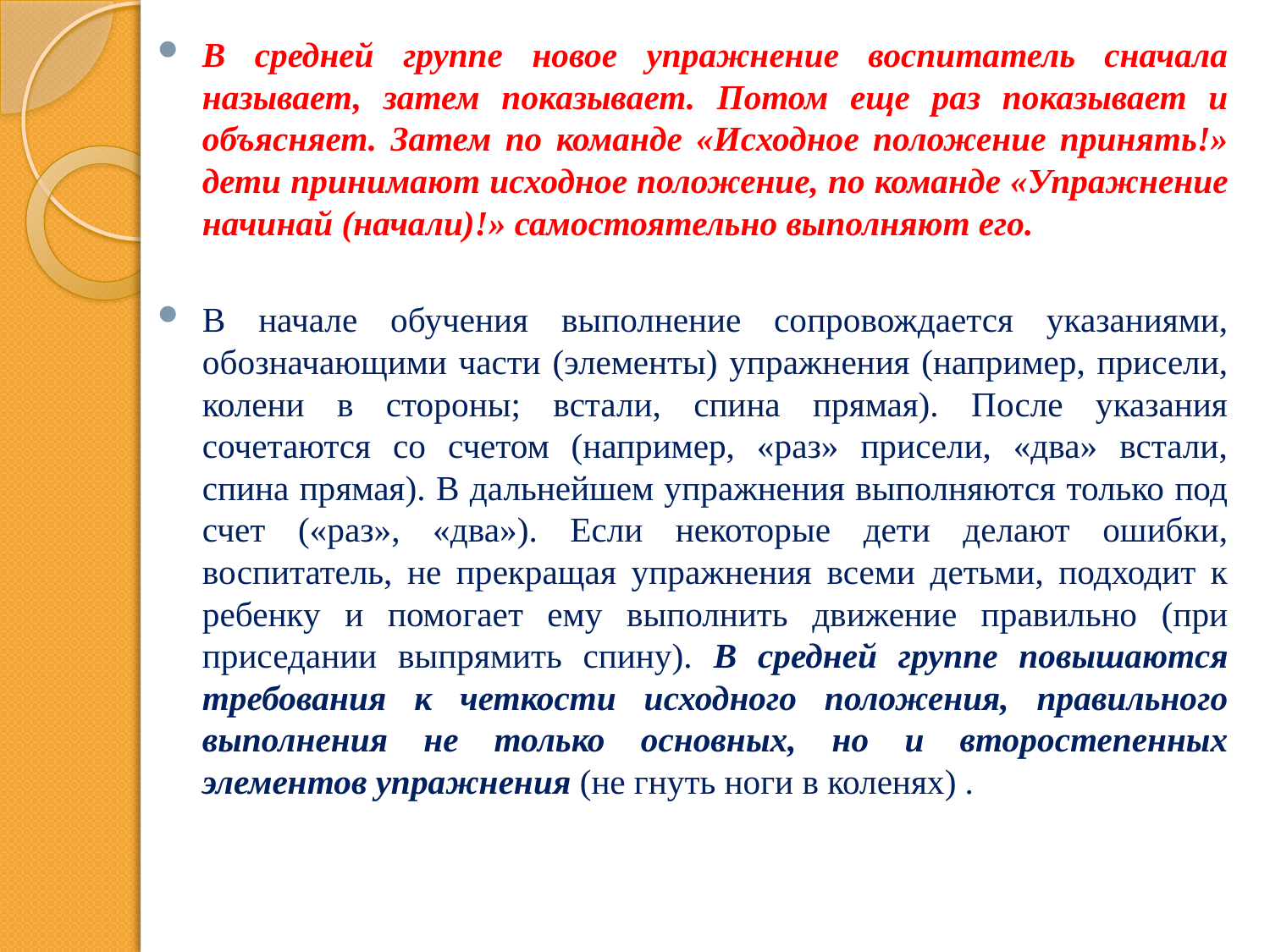

В средней группе новое упражнение воспитатель сначала называет, затем показывает. Потом еще раз показывает и объясняет. Затем по команде «Исходное положение принять!» дети принимают исходное положение, по команде «Упражнение начинай (начали)!» самостоятельно выполняют его.

В начале обучения выполнение сопровождается указаниями, обозначающими части (элементы) упражнения (например, присели, колени в стороны; встали, спина прямая). После указания сочетаются со счетом (например, «раз» присели, «два» встали, спина прямая). В дальнейшем упражнения выполняются только под счет («раз», «два»). Если некоторые дети делают ошибки, воспитатель, не прекращая упражнения всеми детьми, подходит к ребенку и помогает ему выполнить движение правильно (при приседании выпрямить спину). В средней группе повышаются требования к четкости исходного положения, правильного выполнения не только основных, но и второстепенных элементов упражнения (не гнуть ноги в коленях) .
#